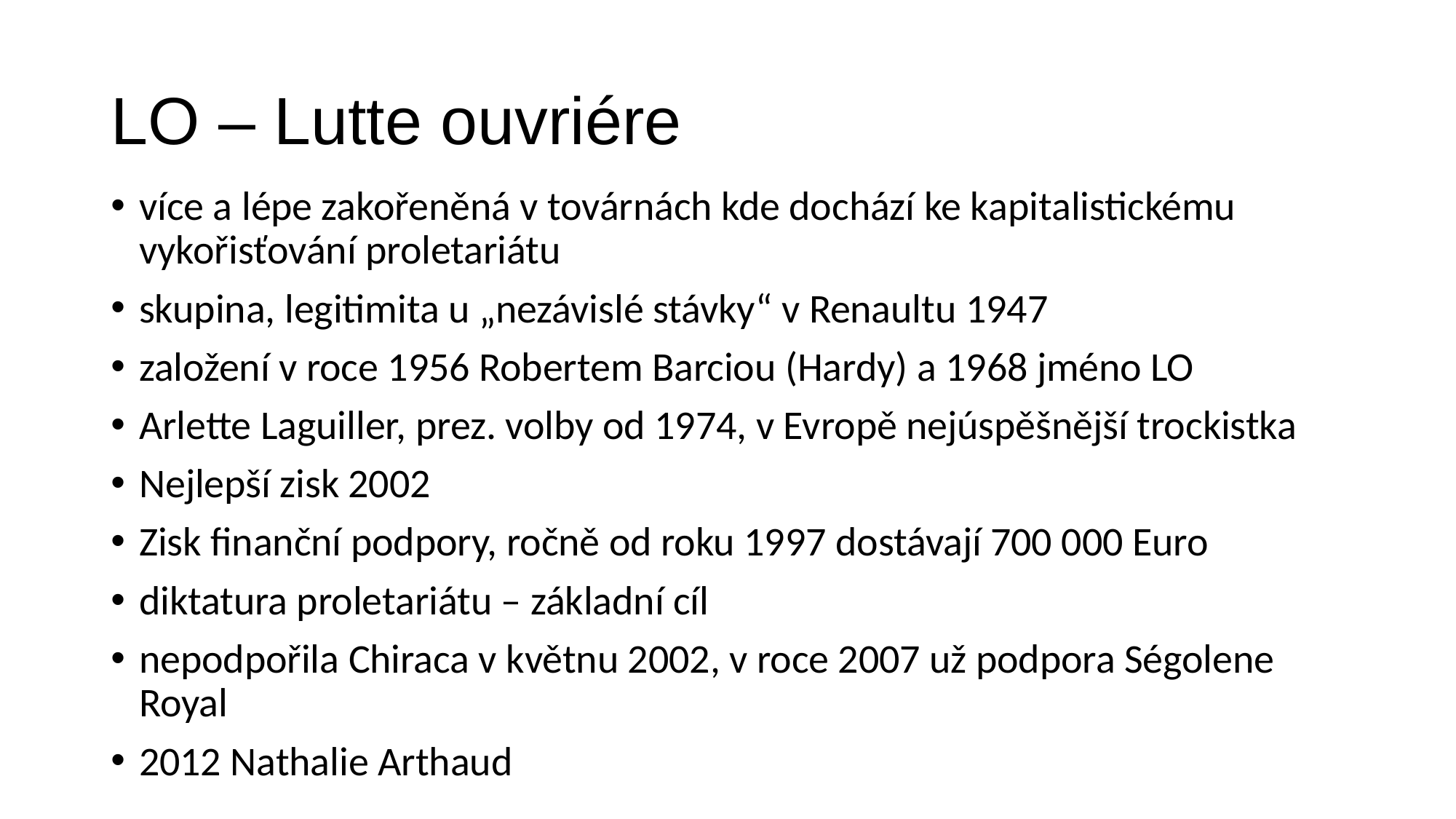

# LO – Lutte ouvriére
více a lépe zakořeněná v továrnách kde dochází ke kapitalistickému vykořisťování proletariátu
skupina, legitimita u „nezávislé stávky“ v Renaultu 1947
založení v roce 1956 Robertem Barciou (Hardy) a 1968 jméno LO
Arlette Laguiller, prez. volby od 1974, v Evropě nejúspěšnější trockistka
Nejlepší zisk 2002
Zisk finanční podpory, ročně od roku 1997 dostávají 700 000 Euro
diktatura proletariátu – základní cíl
nepodpořila Chiraca v květnu 2002, v roce 2007 už podpora Ségolene Royal
2012 Nathalie Arthaud